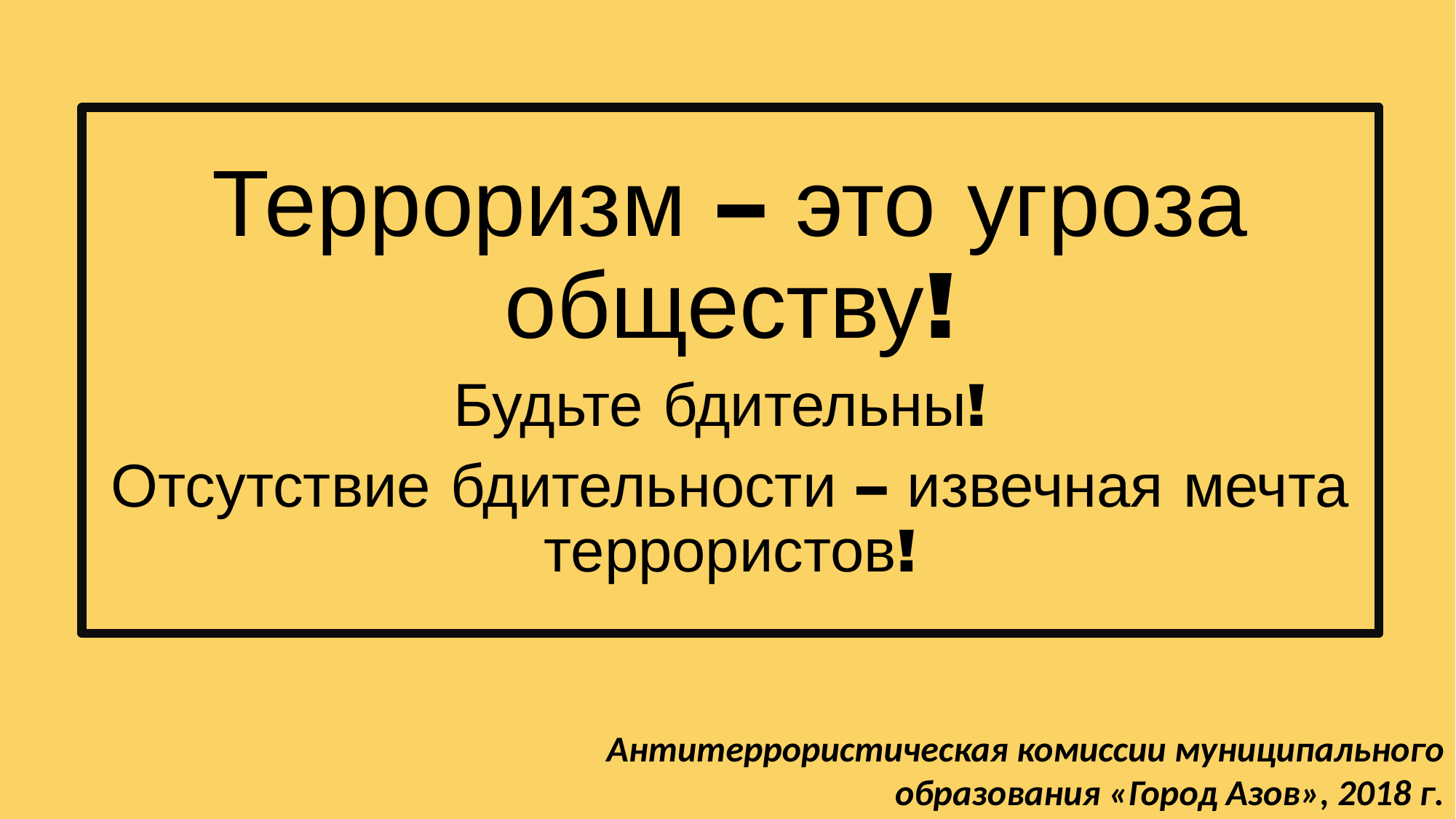

Терроризм – это угроза обществу!
Будьте бдительны!
Отсутствие бдительности – извечная мечта террористов!
Антитеррористическая комиссии муниципального образования «Город Азов», 2018 г.